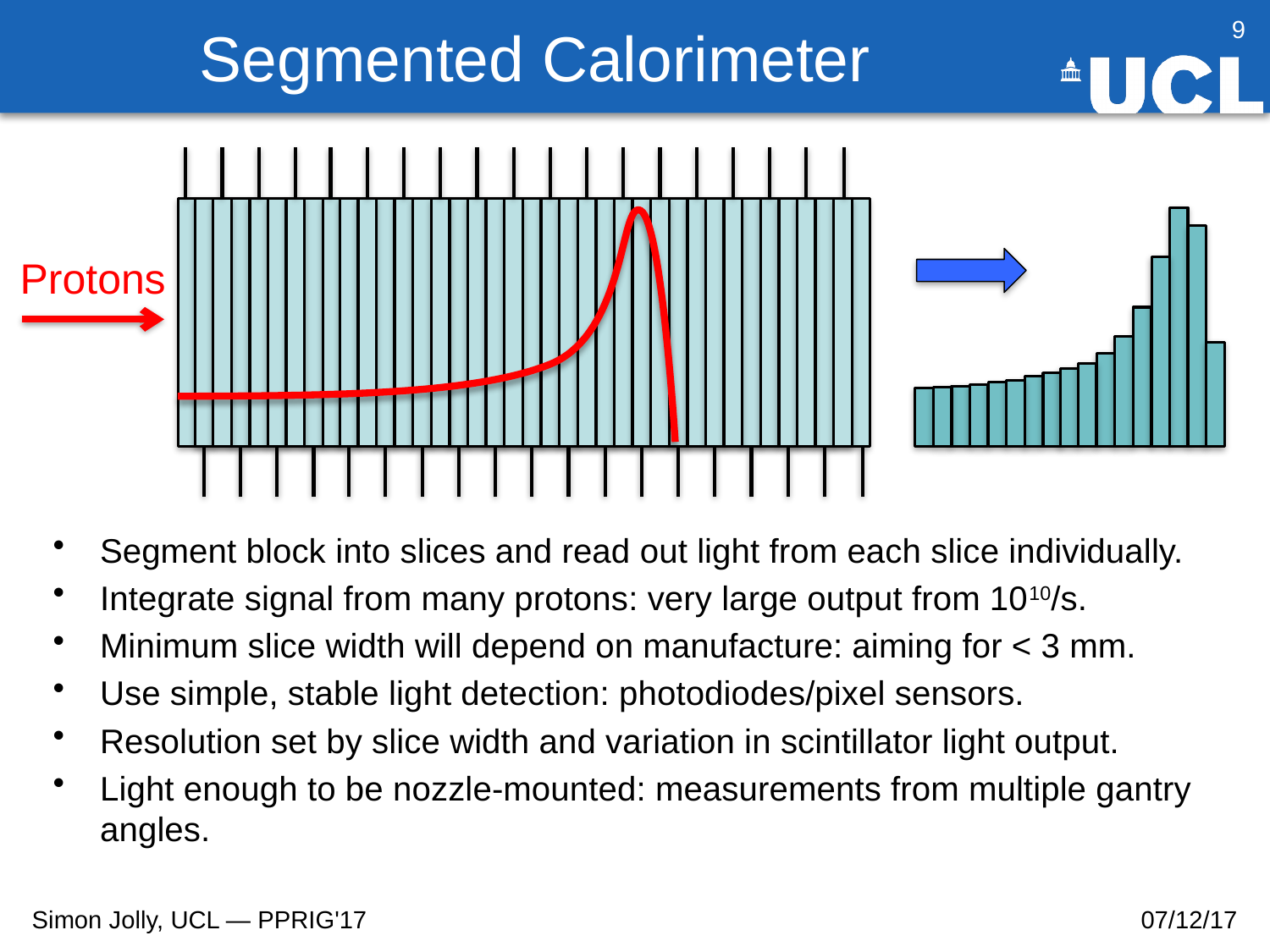

# Segmented Calorimeter
9

Protons

Segment block into slices and read out light from each slice individually.
Integrate signal from many protons: very large output from 1010/s.
Minimum slice width will depend on manufacture: aiming for < 3 mm.
Use simple, stable light detection: photodiodes/pixel sensors.
Resolution set by slice width and variation in scintillator light output.
Light enough to be nozzle-mounted: measurements from multiple gantry angles.
Simon Jolly, UCL — PPRIG'17
07/12/17